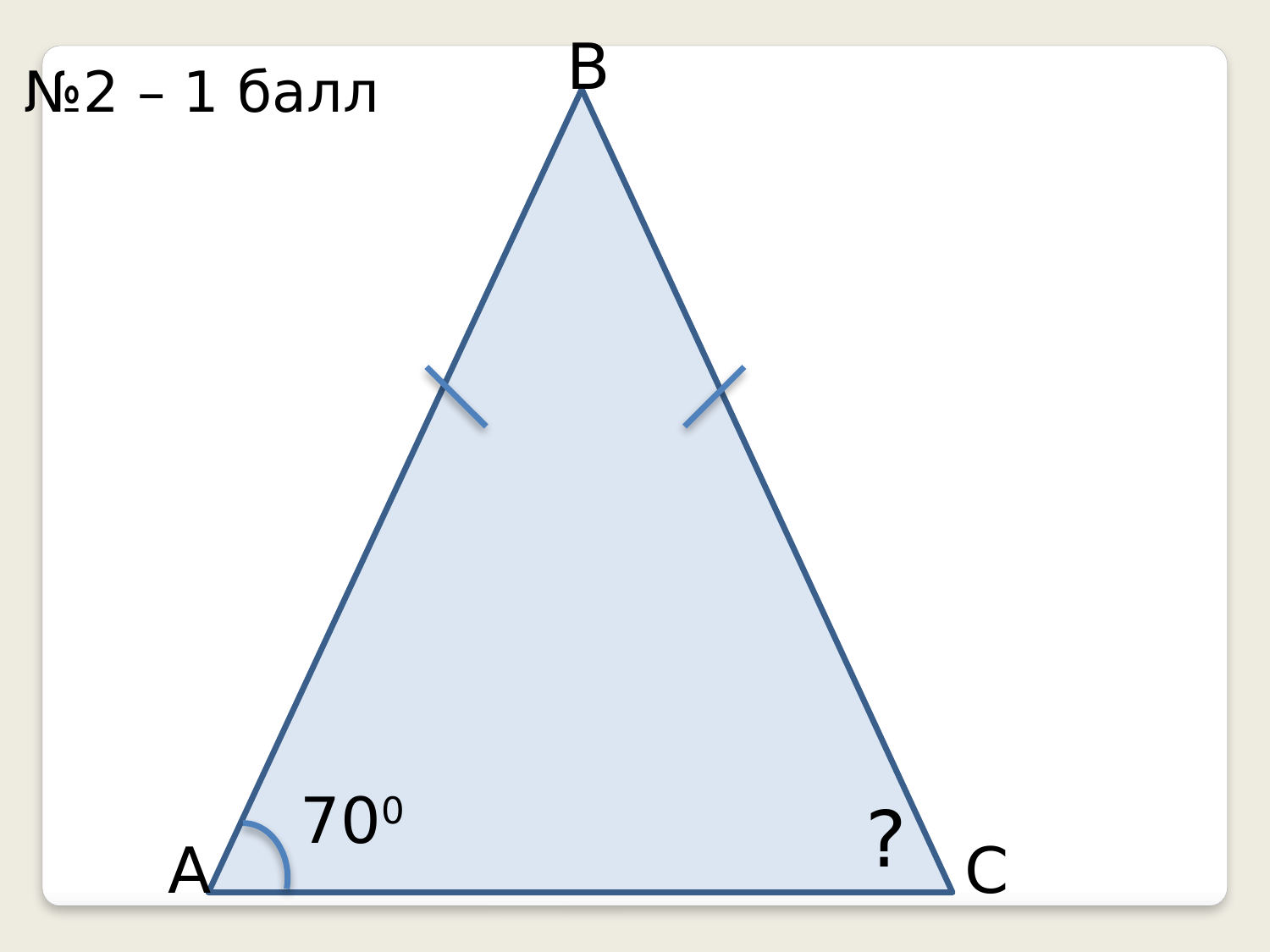

B
№2 – 1 балл

700
?
A

C